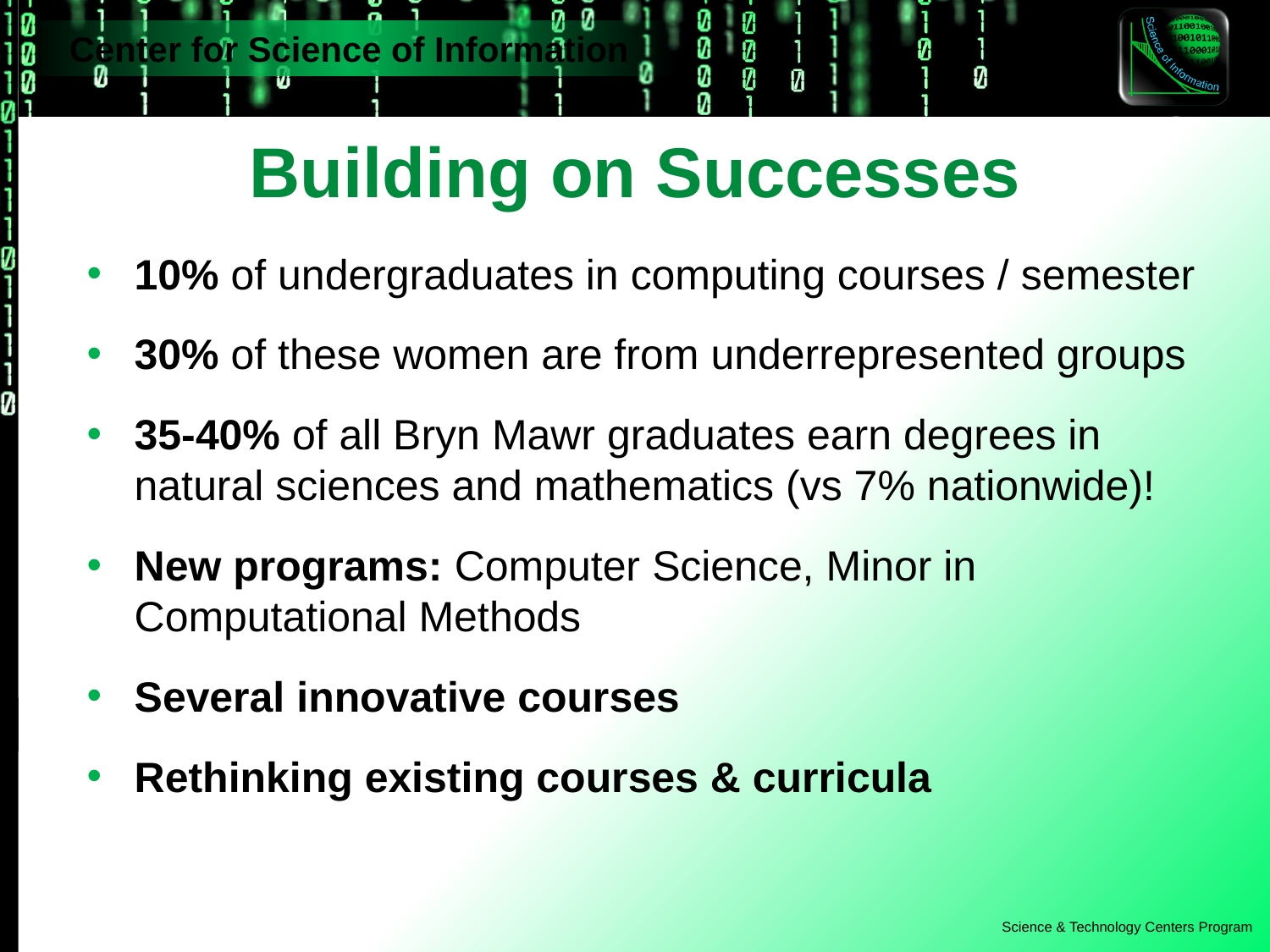

# Building on Successes
10% of undergraduates in computing courses / semester
30% of these women are from underrepresented groups
35-40% of all Bryn Mawr graduates earn degrees in natural sciences and mathematics (vs 7% nationwide)!
New programs: Computer Science, Minor in Computational Methods
Several innovative courses
Rethinking existing courses & curricula